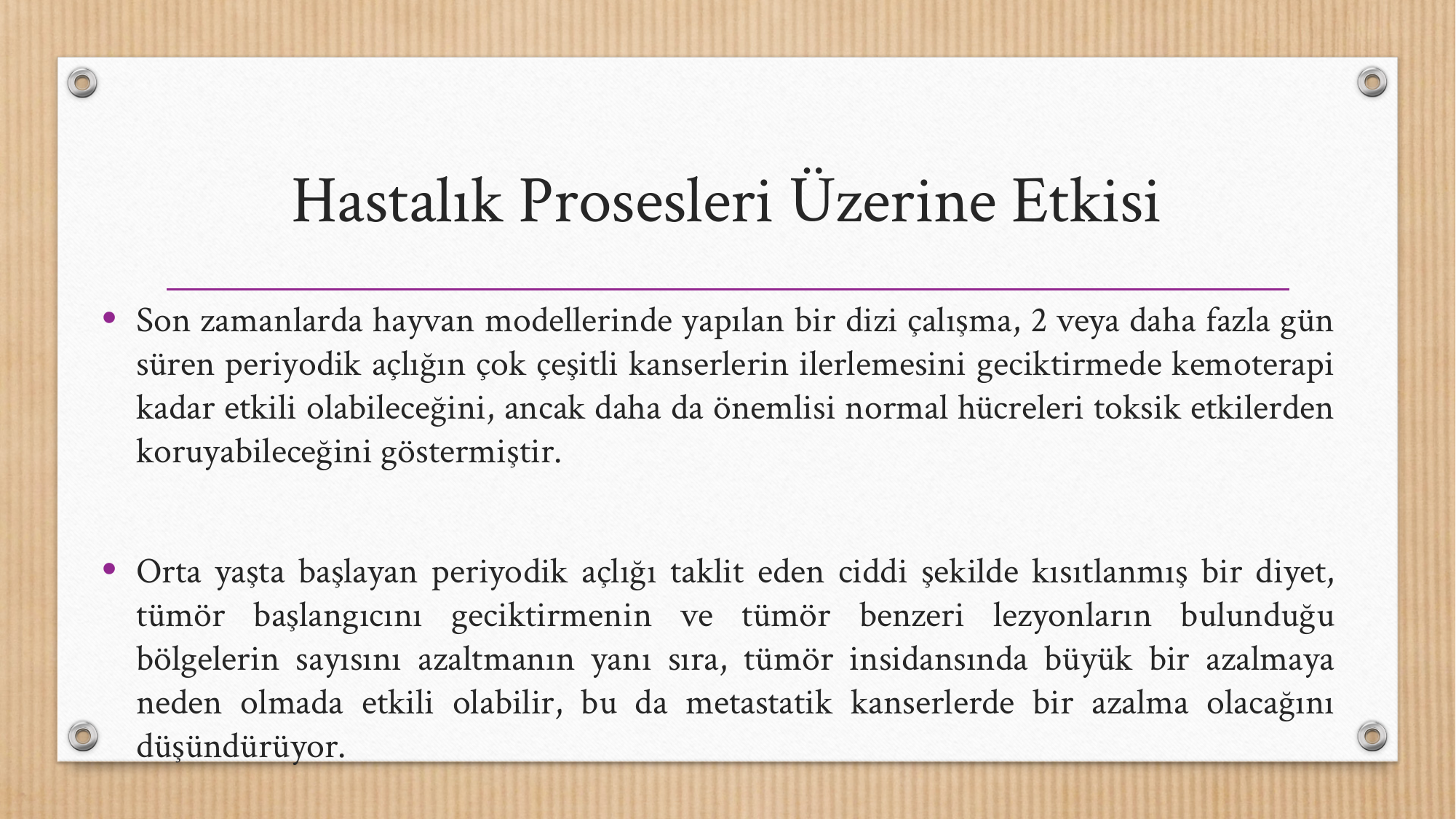

# Hastalık Prosesleri Üzerine Etkisi
Son zamanlarda hayvan modellerinde yapılan bir dizi çalışma, 2 veya daha fazla gün süren periyodik açlığın çok çeşitli kanserlerin ilerlemesini geciktirmede kemoterapi kadar etkili olabileceğini, ancak daha da önemlisi normal hücreleri toksik etkilerden koruyabileceğini göstermiştir.

Orta yaşta başlayan periyodik açlığı taklit eden ciddi şekilde kısıtlanmış bir diyet, tümör başlangıcını geciktirmenin ve tümör benzeri lezyonların bulunduğu bölgelerin sayısını azaltmanın yanı sıra, tümör insidansında büyük bir azalmaya neden olmada etkili olabilir, bu da metastatik kanserlerde bir azalma olacağını düşündürüyor.